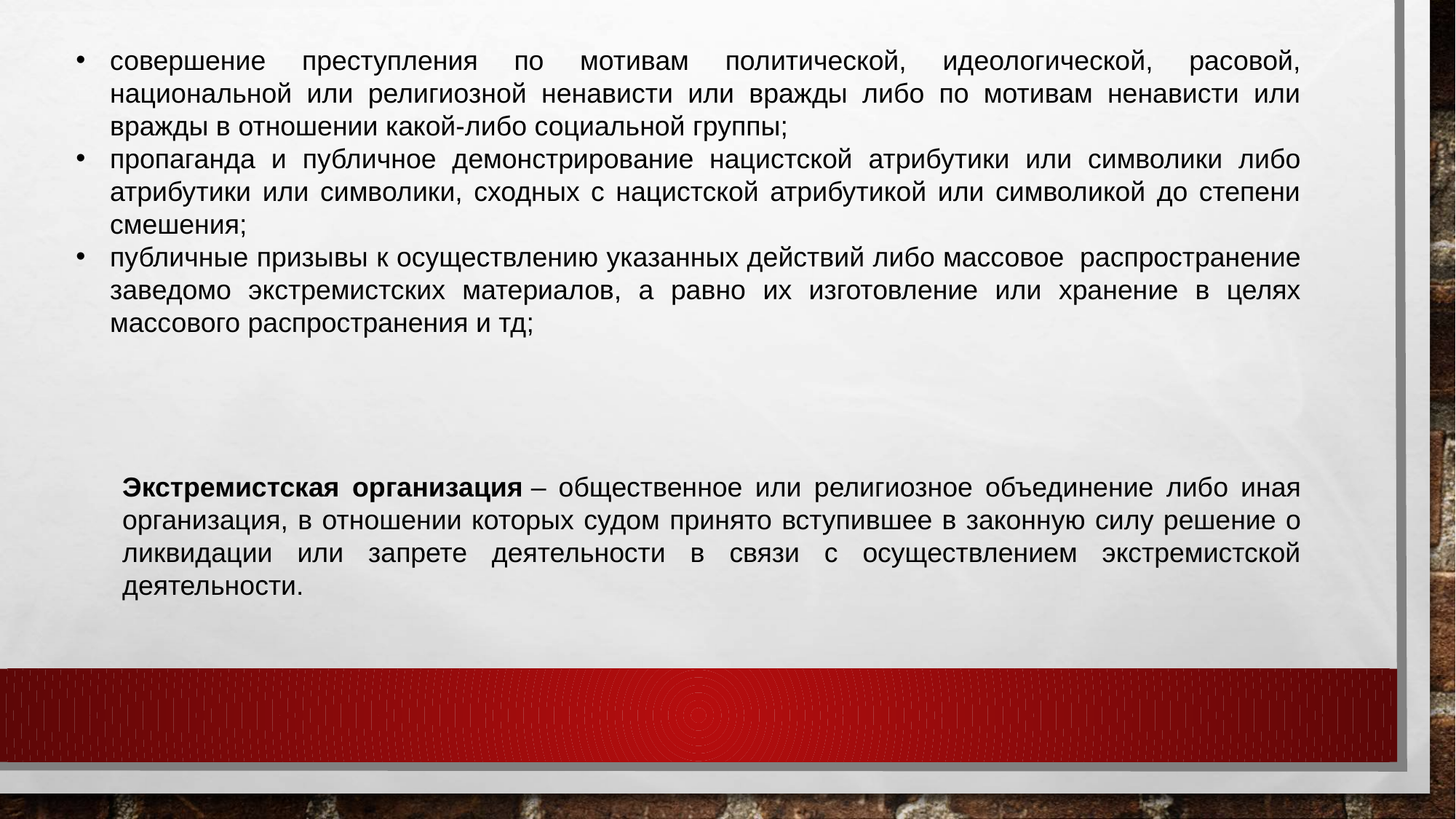

совершение преступления по мотивам политической, идеологической, расовой, национальной или религиозной ненависти или вражды либо по мотивам ненависти или вражды в отношении какой-либо социальной группы;
пропаганда и публичное демонстрирование нацистской атрибутики или символики либо атрибутики или символики, сходных с нацистской атрибутикой или символикой до степени смешения;
публичные призывы к осуществлению указанных действий либо массовое  распространение заведомо экстремистских материалов, а равно их изготовление или хранение в целях массового распространения и тд;

Экстремистская организация – общественное или религиозное объединение либо иная организация, в отношении которых судом принято вступившее в законную силу решение о ликвидации или запрете деятельности в связи с осуществлением экстремистской деятельности.